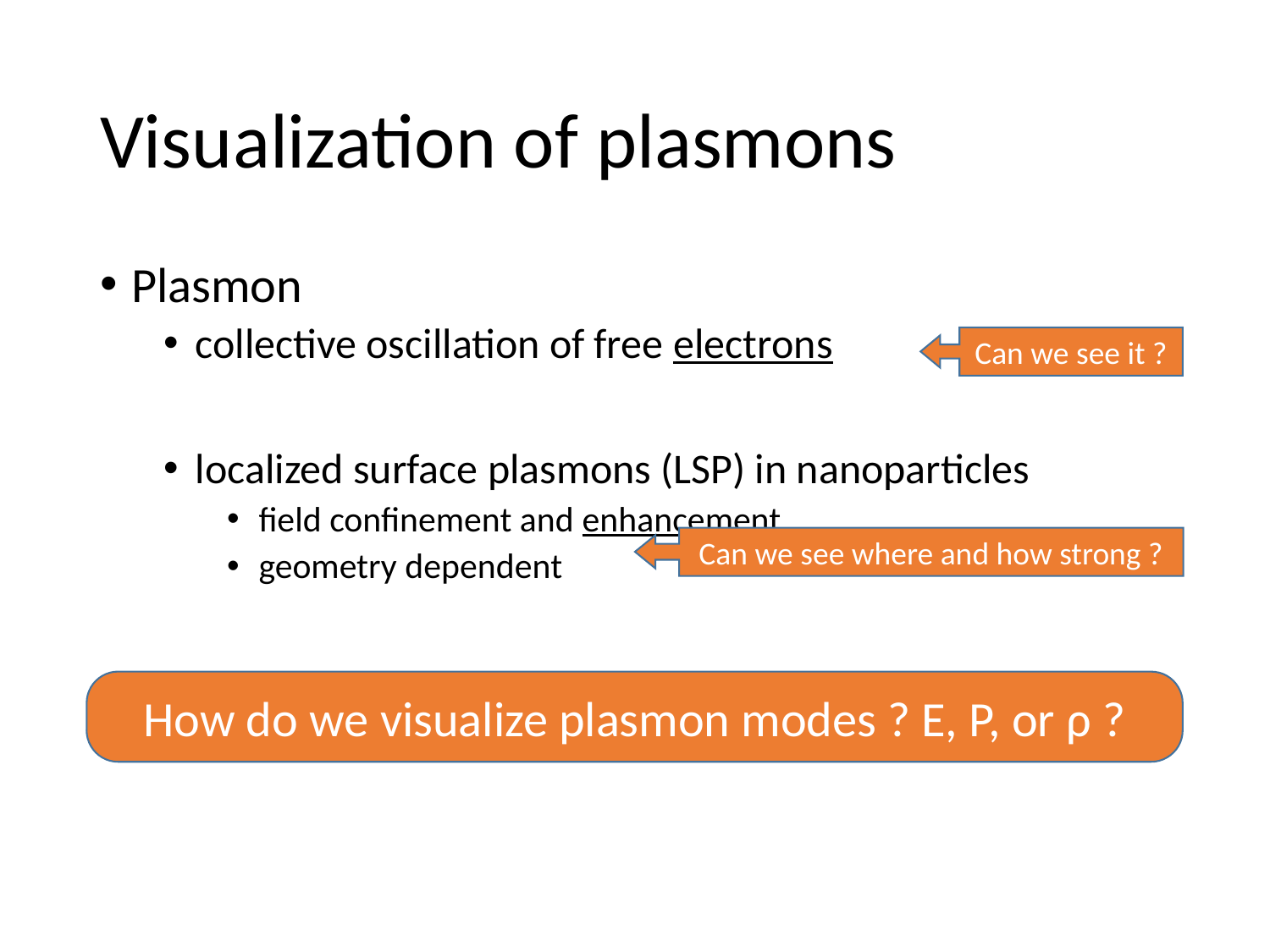

# Visualization of plasmons
Plasmon
collective oscillation of free electrons

localized surface plasmons (LSP) in nanoparticles
field confinement and enhancement
geometry dependent

Can we see it ?
Can we see where and how strong ?
How do we visualize plasmon modes ? E, P, or ρ ?